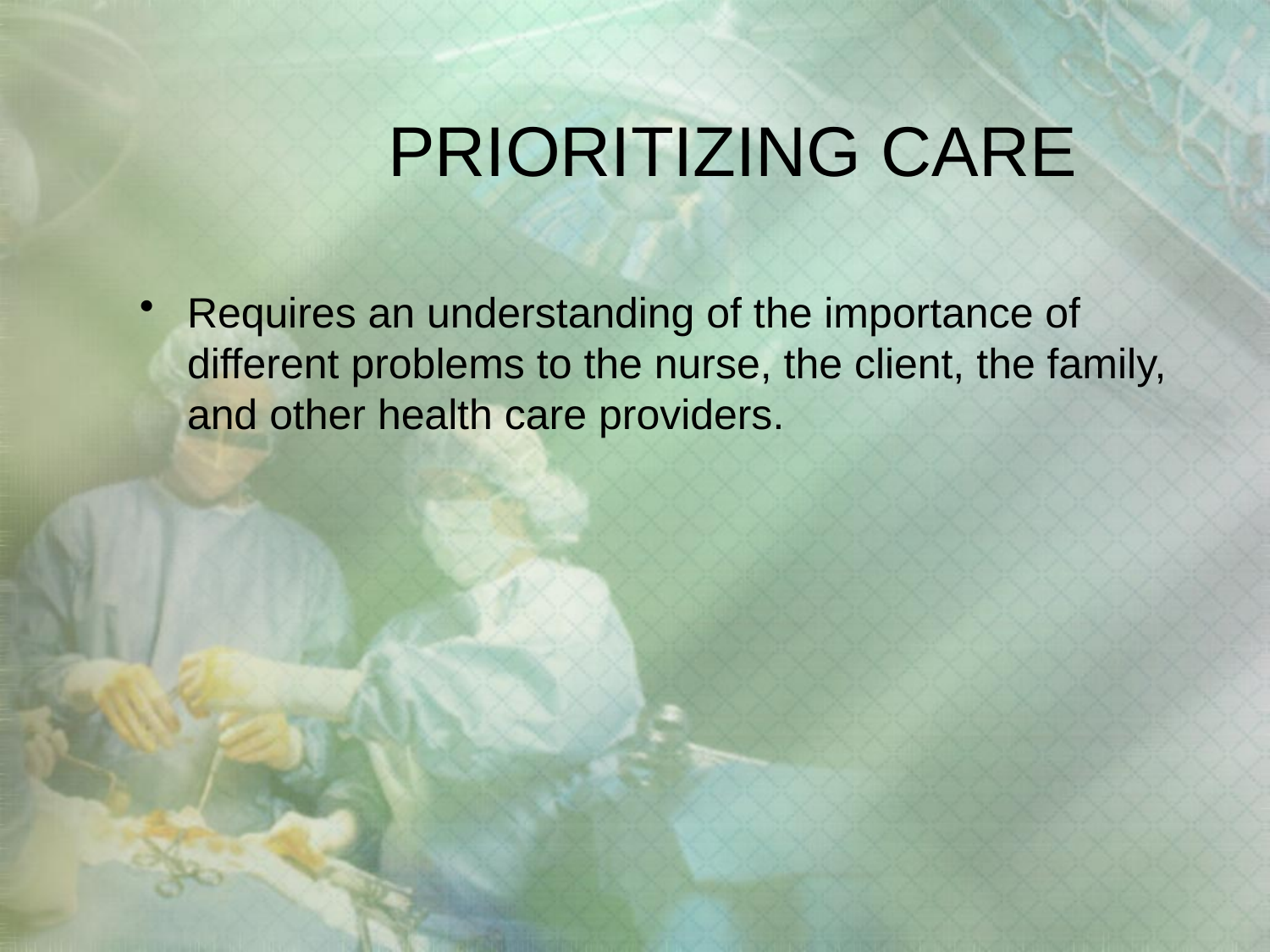

# PRIORITIZING CARE
Requires an understanding of the importance of different problems to the nurse, the client, the family, and other health care providers.